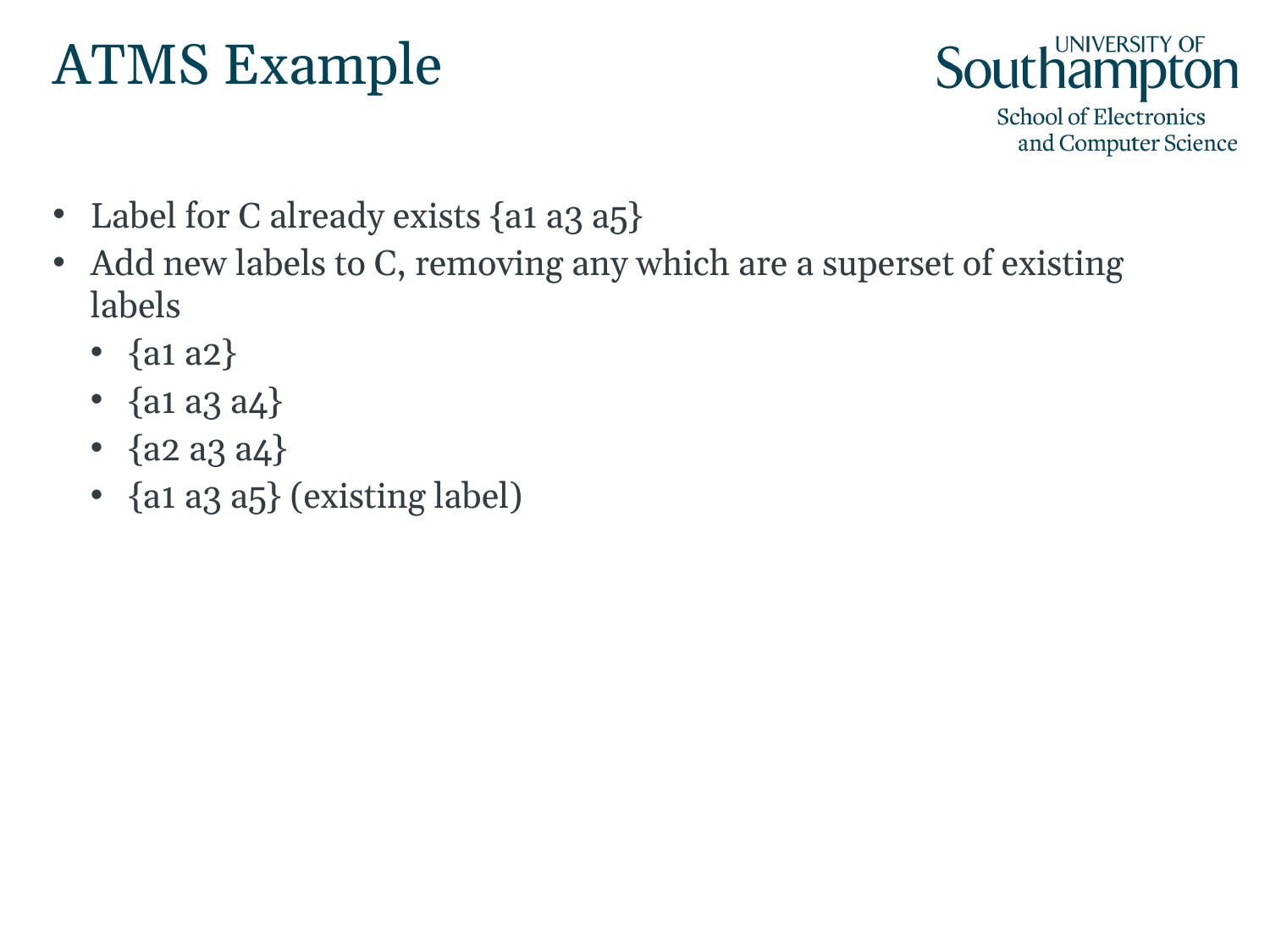

# ATMS Example
Label for C already exists {a1 a3 a5}
Add new labels to C, removing any which are a superset of existing labels
{a1 a2}
{a1 a3 a4}
{a2 a3 a4}
{a1 a3 a5} (existing label)